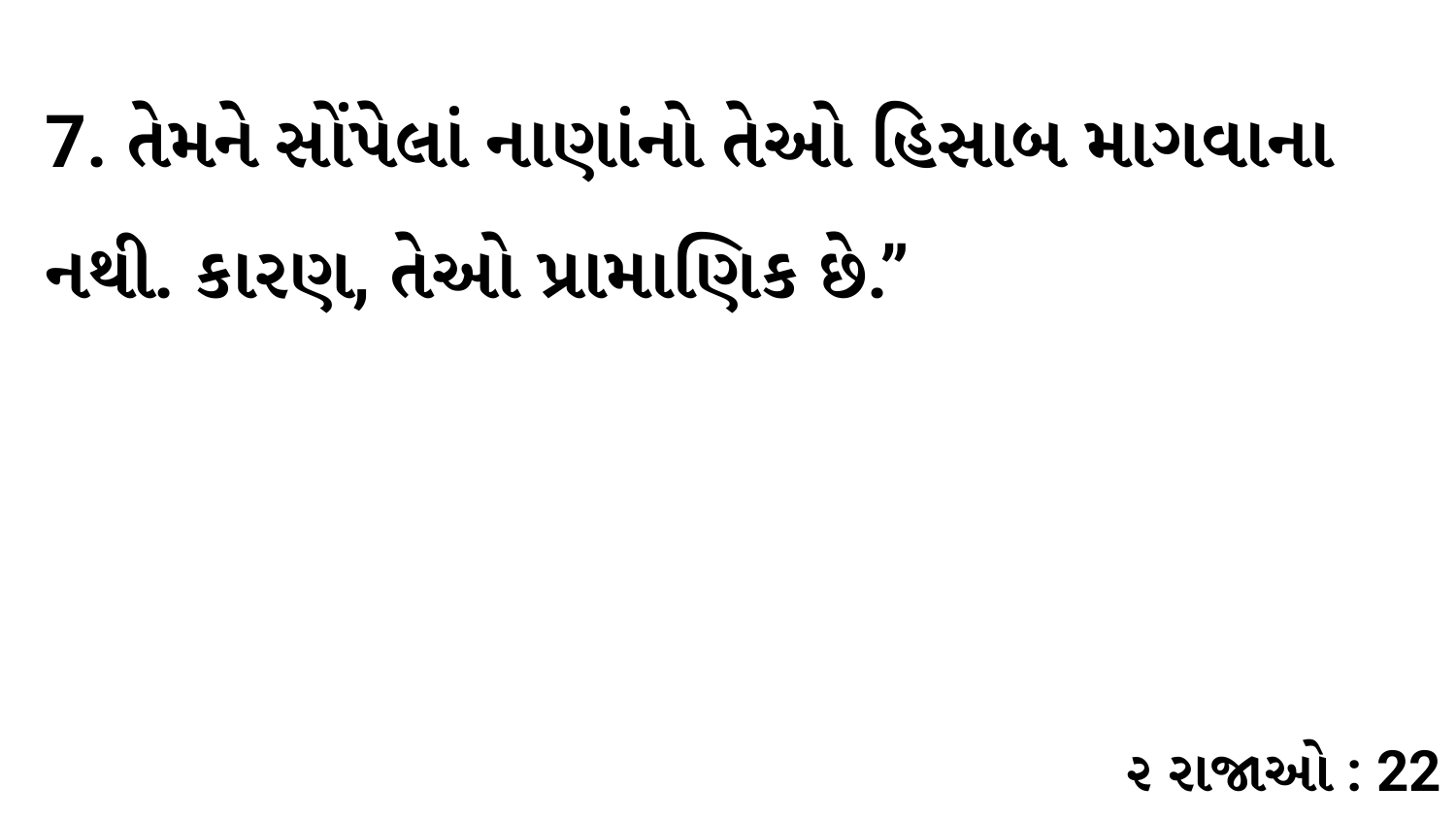

7. તેમને સોંપેલાં નાણાંનો તેઓ હિસાબ માગવાના નથી. કારણ, તેઓ પ્રામાણિક છે.”
૨ રાજાઓ : 22